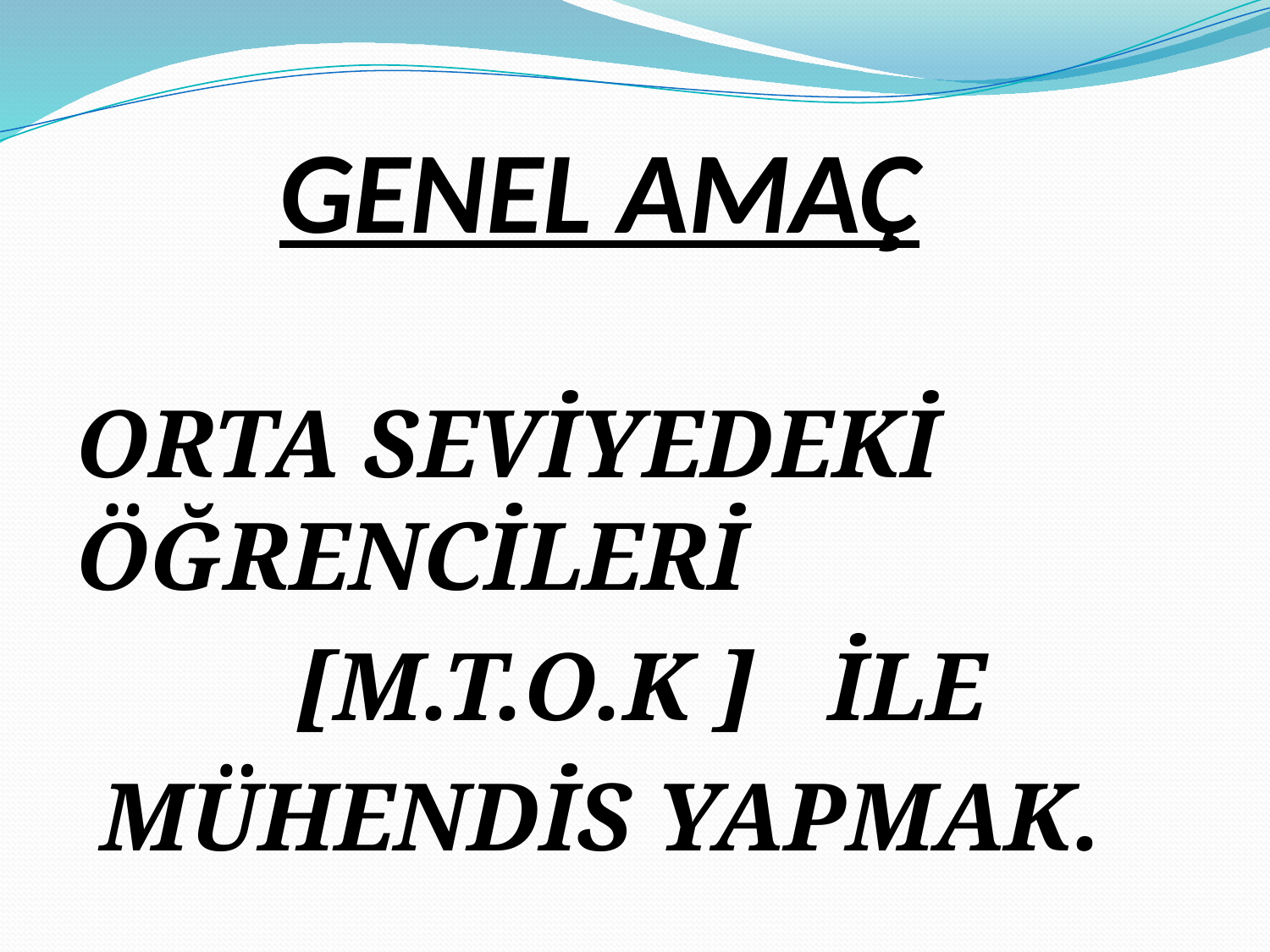

# GENEL AMAÇ

ORTA SEVİYEDEKİ     ÖĞRENCİLERİ
         [M.T.O.K ]   İLE
 MÜHENDİS YAPMAK.